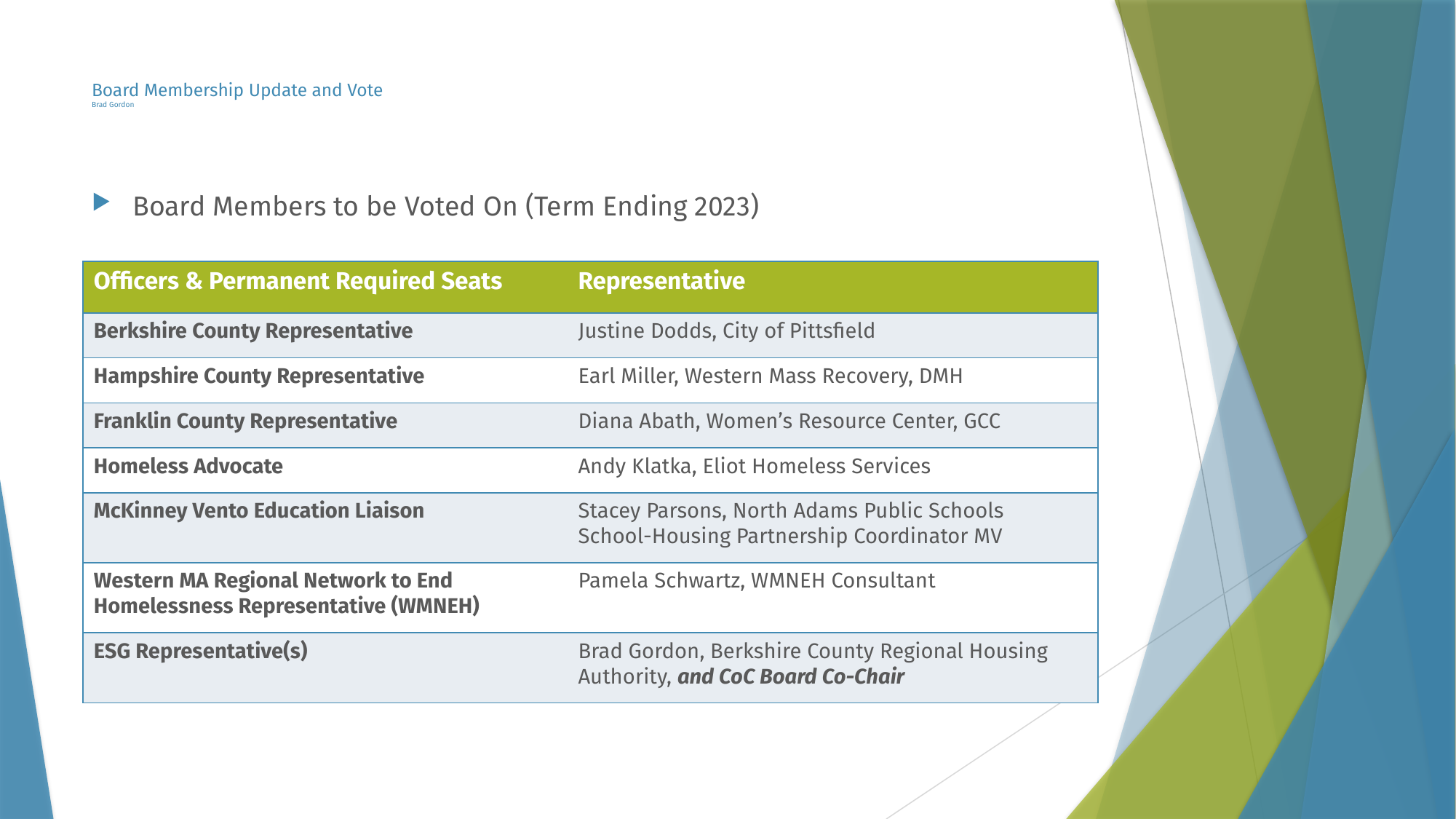

# Board Membership Update and Vote Brad Gordon
Board Members to be Voted On (Term Ending 2023)

| Officers & Permanent Required Seats | Representative |
| --- | --- |
| Berkshire County Representative | Justine Dodds, City of Pittsfield |
| Hampshire County Representative | Earl Miller, Western Mass Recovery, DMH |
| Franklin County Representative | Diana Abath, Women’s Resource Center, GCC |
| Homeless Advocate | Andy Klatka, Eliot Homeless Services |
| McKinney Vento Education Liaison | Stacey Parsons, North Adams Public Schools School-Housing Partnership Coordinator MV |
| Western MA Regional Network to End Homelessness Representative (WMNEH) | Pamela Schwartz, WMNEH Consultant |
| ESG Representative(s) | Brad Gordon, Berkshire County Regional Housing Authority, and CoC Board Co-Chair |